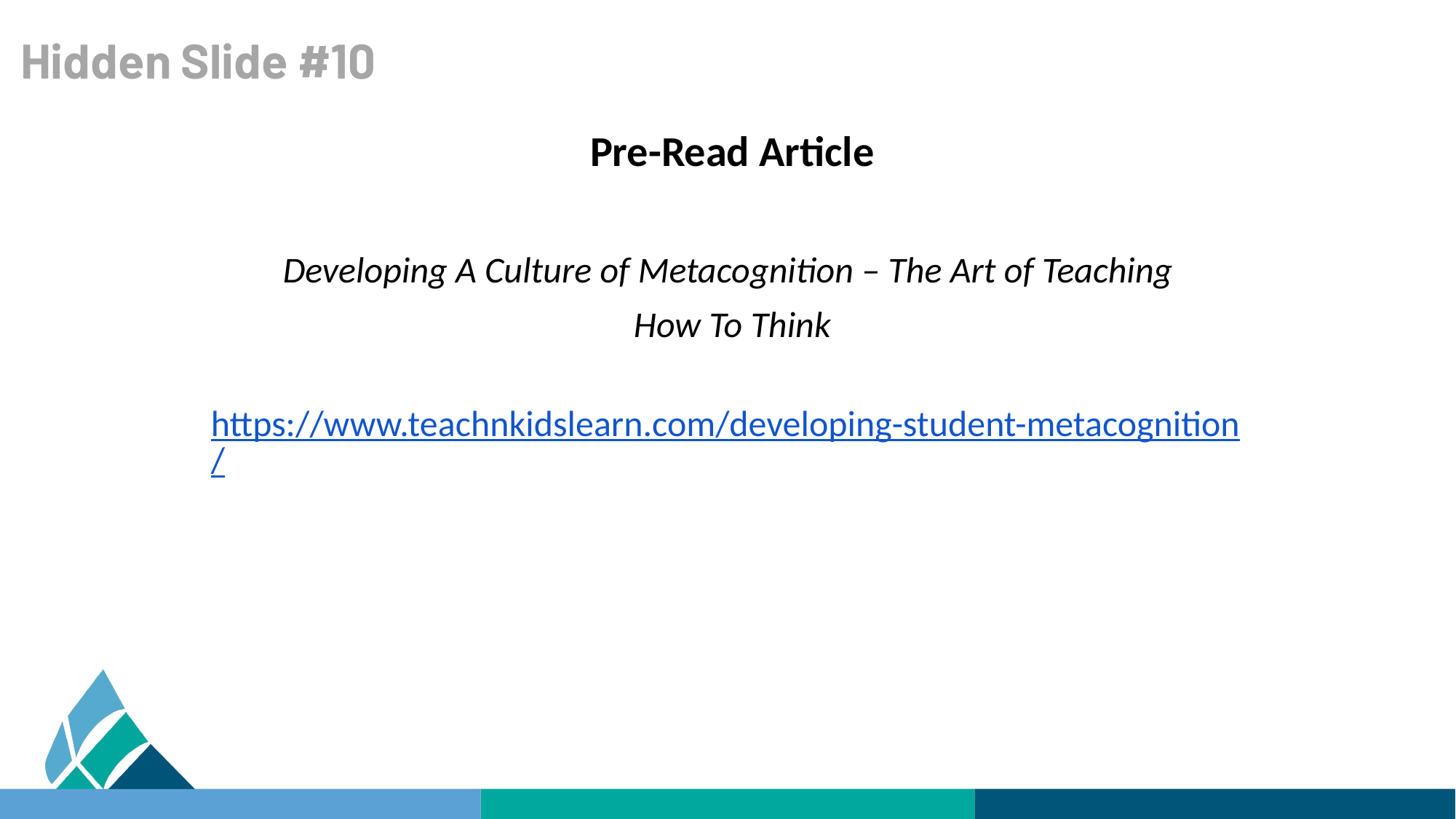

# Hidden Slide #10
Pre-Read Article

Developing A Culture of Metacognition – The Art of Teaching
How To Think

https://www.teachnkidslearn.com/developing-student-metacognition/